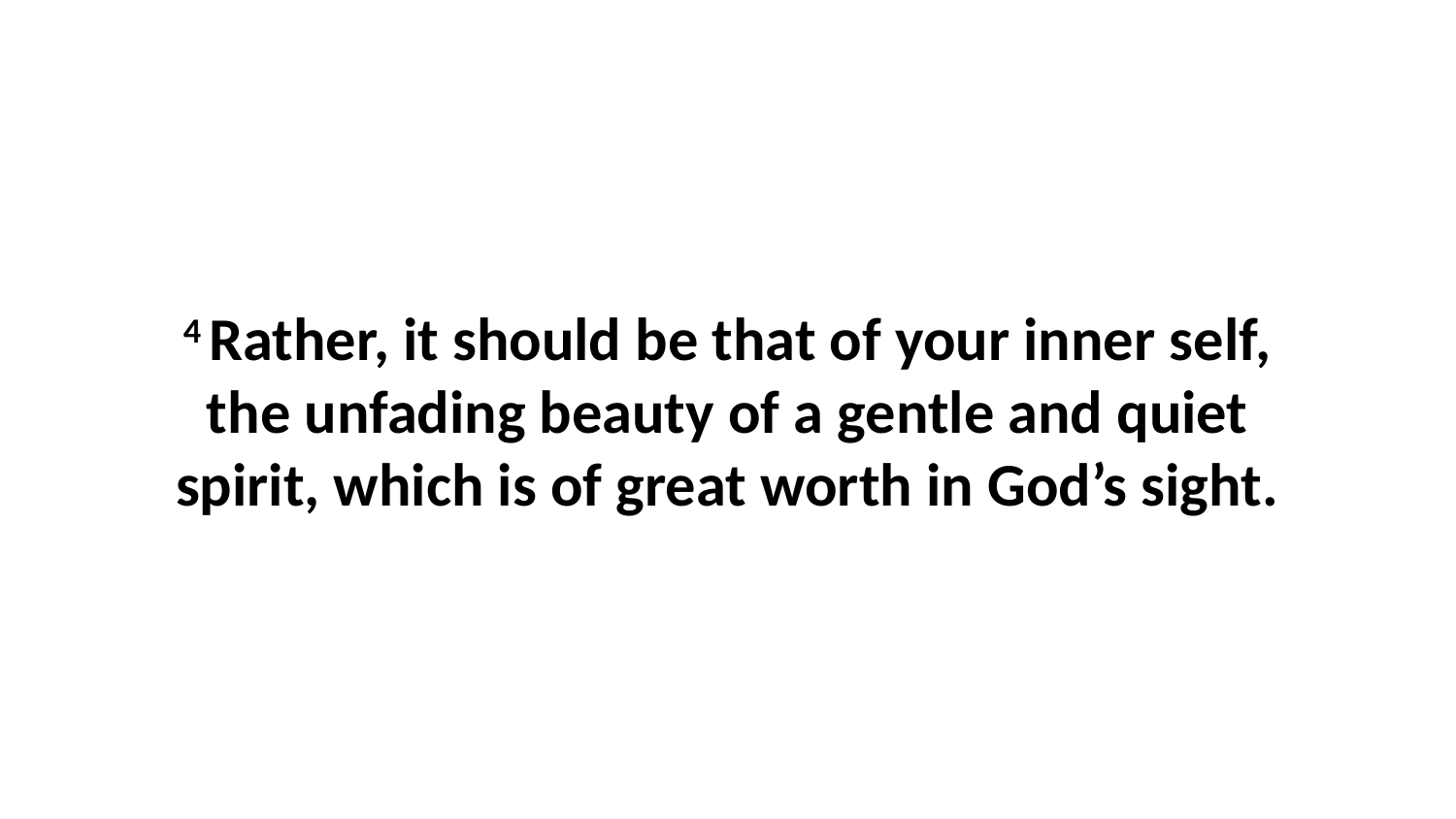

4 Rather, it should be that of your inner self, the unfading beauty of a gentle and quiet spirit, which is of great worth in God’s sight.